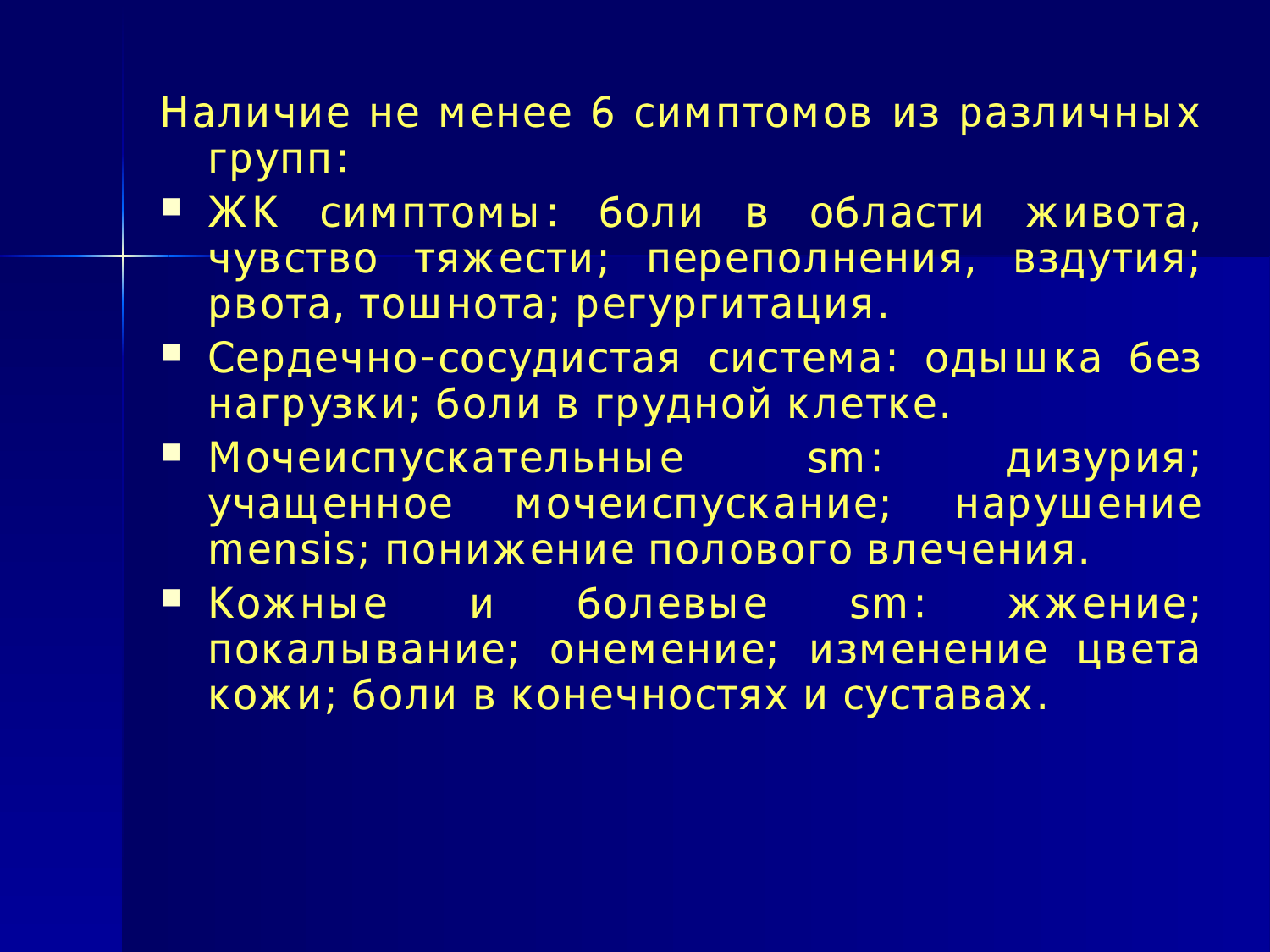

#
Наличие не менее 6 симптомов из различных групп:
ЖК симптомы: боли в области живота, чувство тяжести; переполнения, вздутия; рвота, тошнота; регургитация.
Сердечно-сосудистая система: одышка без нагрузки; боли в грудной клетке.
Мочеиспускательные sm: дизурия; учащенное мочеиспускание; нарушение mensis; понижение полового влечения.
Кожные и болевые sm: жжение; покалывание; онемение; изменение цвета кожи; боли в конечностях и суставах.